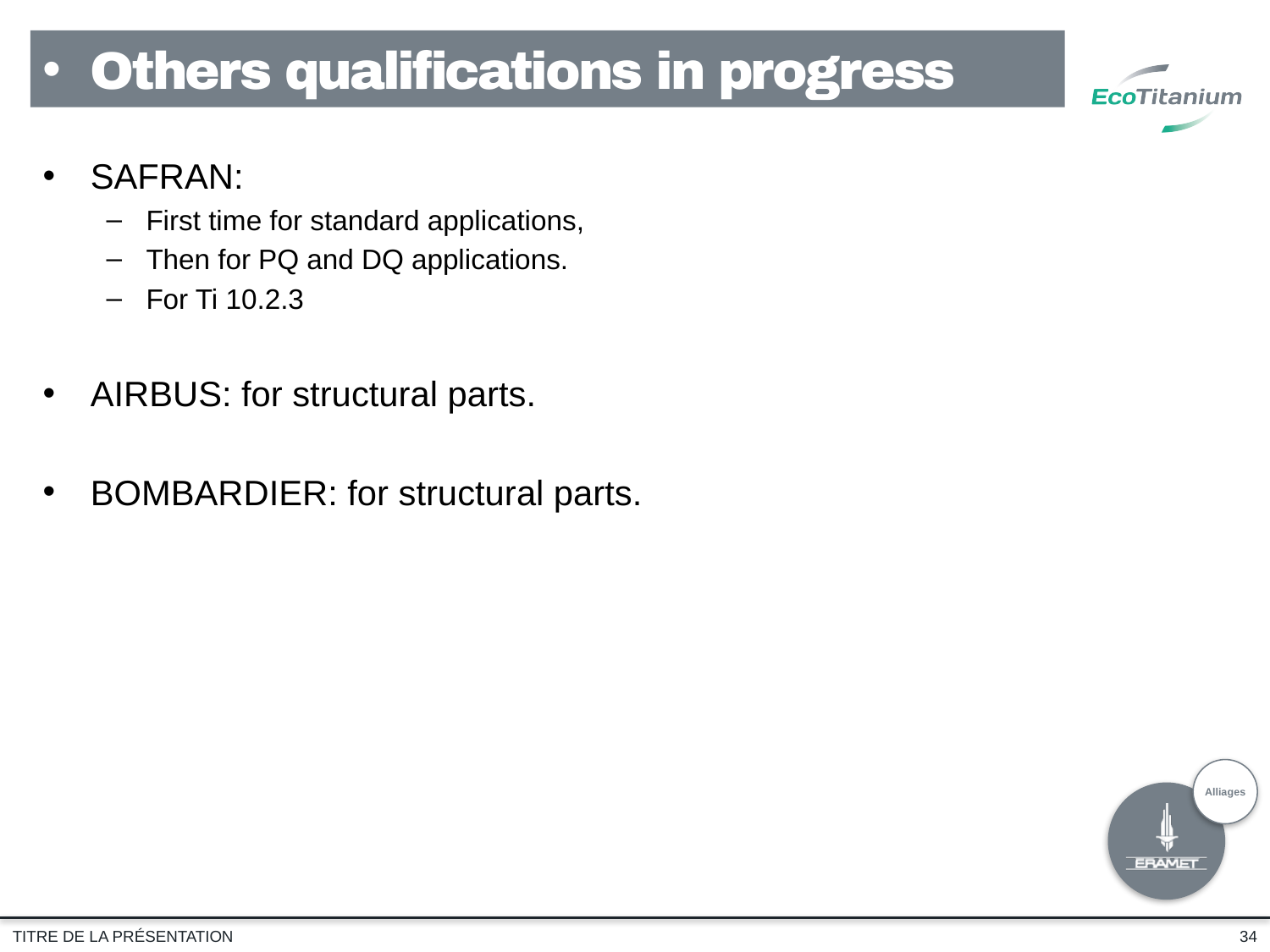

Others qualifications in progress
SAFRAN:
First time for standard applications,
Then for PQ and DQ applications.
For Ti 10.2.3

AIRBUS: for structural parts.

BOMBARDIER: for structural parts.
34
TITRE DE LA PRÉSENTATION